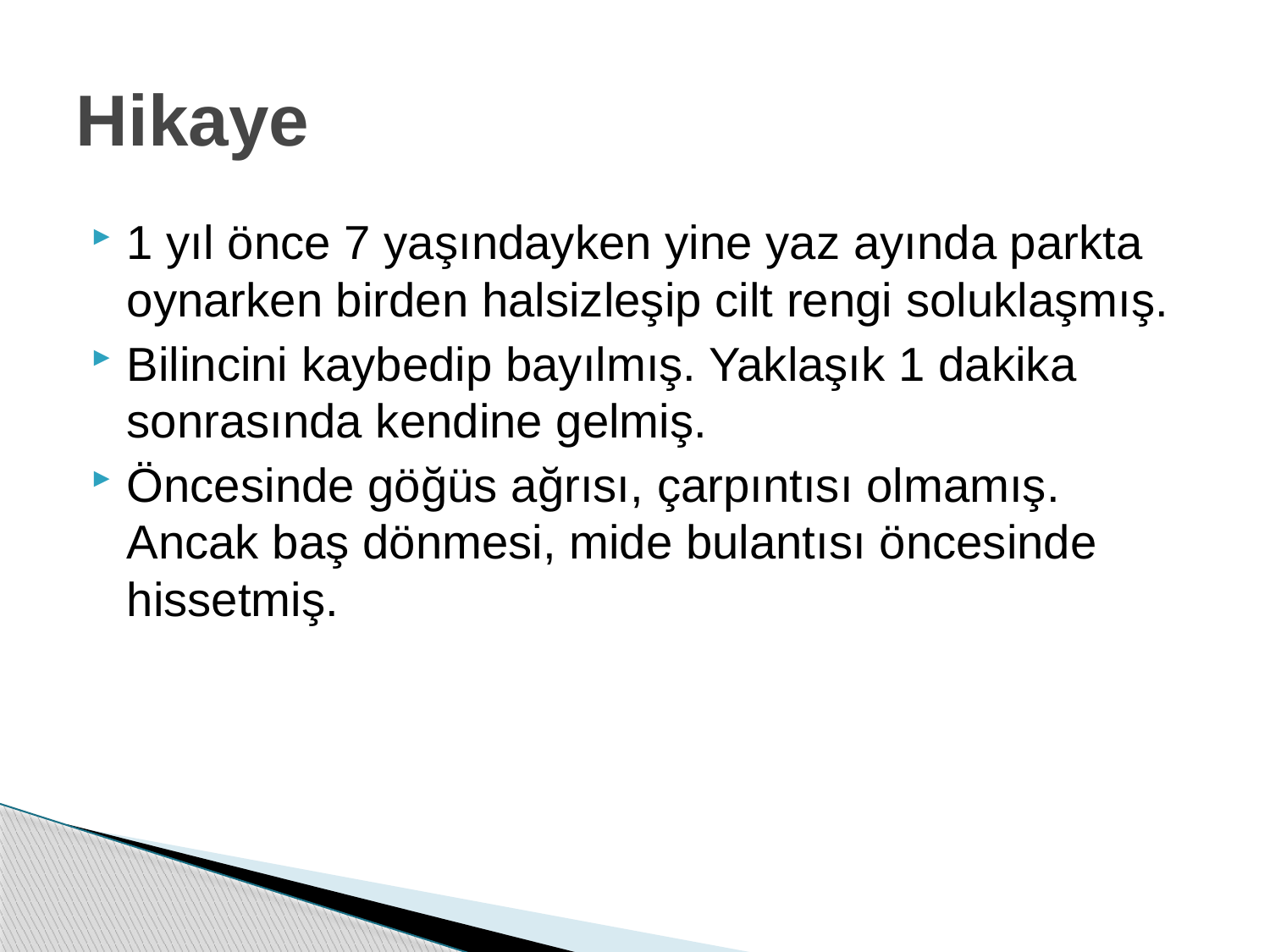

# Hikaye
1 yıl önce 7 yaşındayken yine yaz ayında parkta oynarken birden halsizleşip cilt rengi soluklaşmış.
Bilincini kaybedip bayılmış. Yaklaşık 1 dakika sonrasında kendine gelmiş.
Öncesinde göğüs ağrısı, çarpıntısı olmamış. Ancak baş dönmesi, mide bulantısı öncesinde hissetmiş.